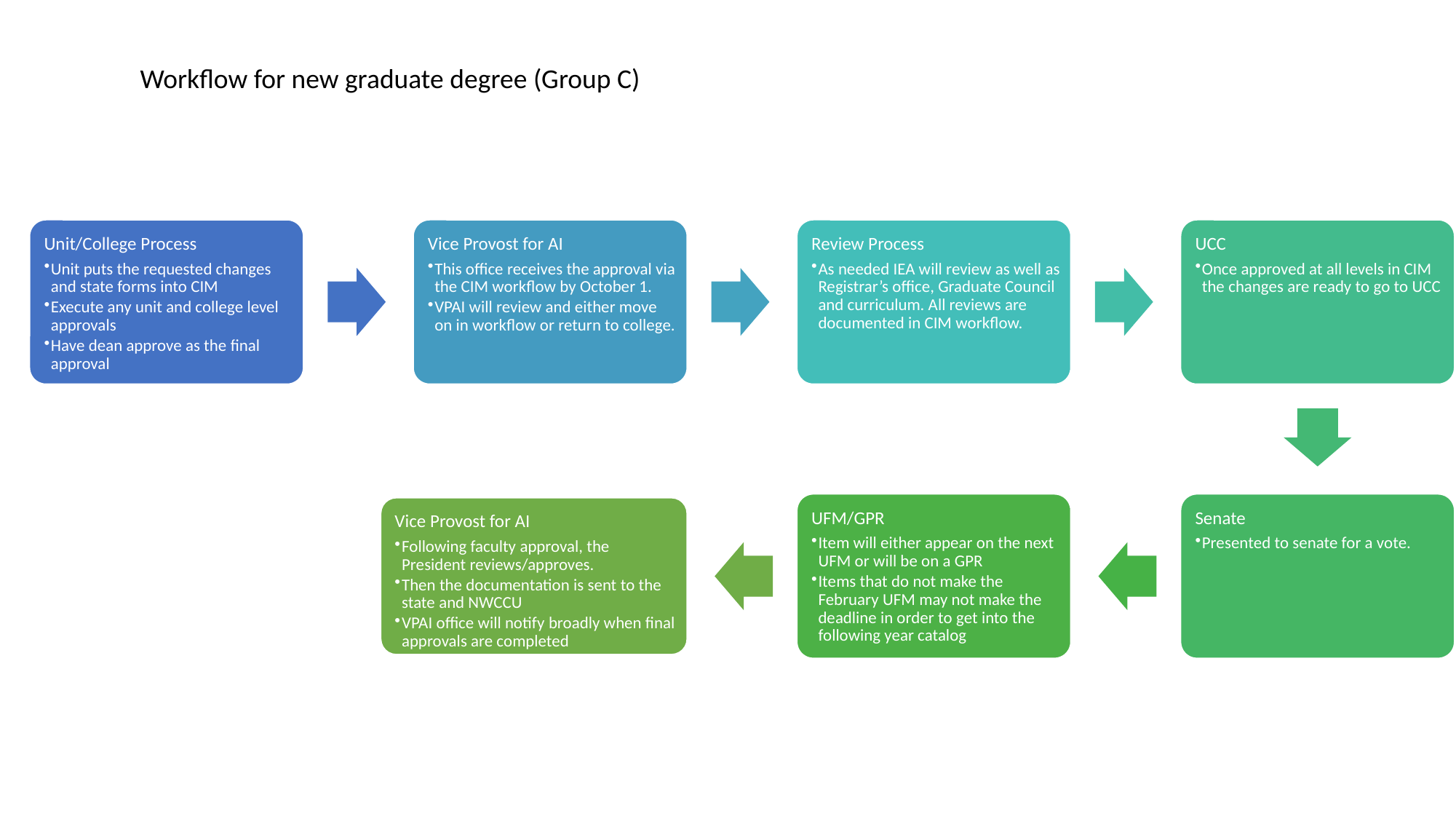

Workflow for new graduate degree (Group C)

Unit/College Process
Unit puts the requested changes and state forms into CIM
Execute any unit and college level approvals
Have dean approve as the final approval

Vice Provost for AI
This office receives the approval via the CIM workflow by October 1.
VPAI will review and either move on in workflow or return to college.

Review Process
As needed IEA will review as well as Registrar’s office, Graduate Council and curriculum. All reviews are documented in CIM workflow.

UCC
Once approved at all levels in CIM the changes are ready to go to UCC

Senate
Presented to senate for a vote.

UFM/GPR
Item will either appear on the next UFM or will be on a GPR
Items that do not make the February UFM may not make the deadline in order to get into the following year catalog

Vice Provost for AI
Following faculty approval, the President reviews/approves.
Then the documentation is sent to the state and NWCCU
VPAI office will notify broadly when final approvals are completed